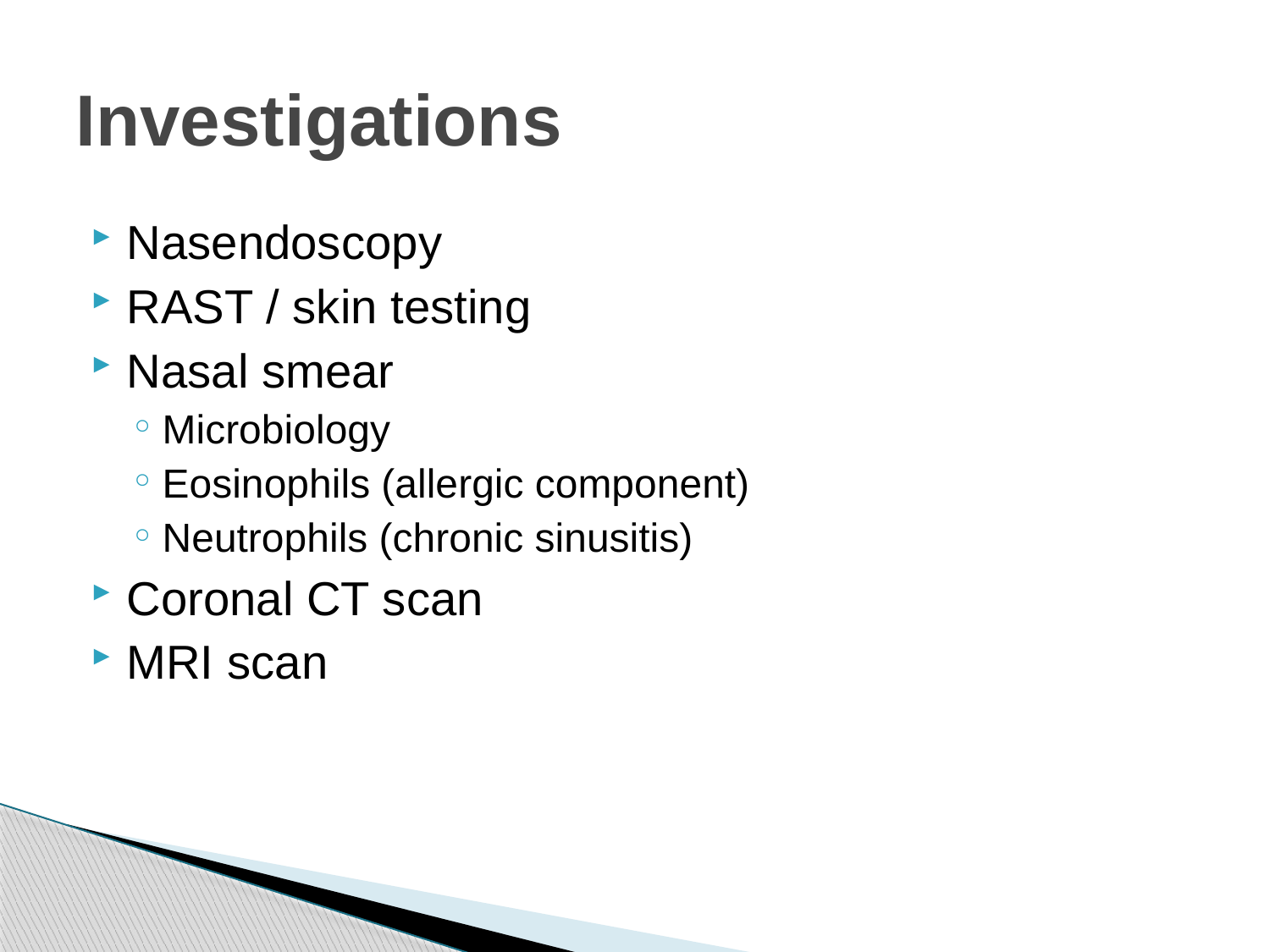

# Investigations
Nasendoscopy
RAST / skin testing
Nasal smear
Microbiology
Eosinophils (allergic component)
Neutrophils (chronic sinusitis)
Coronal CT scan
MRI scan